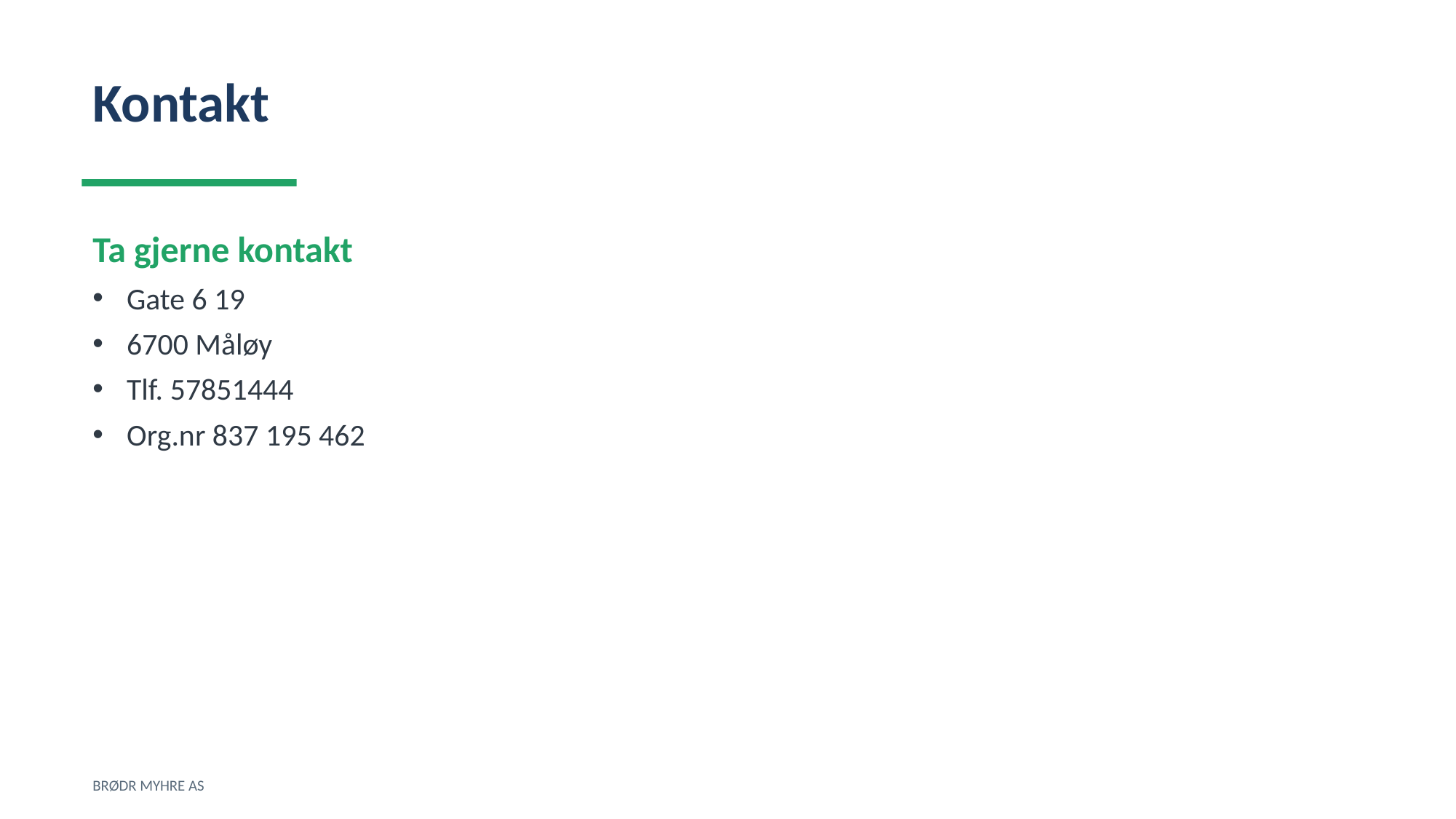

Kontakt

Ta gjerne kontakt
Gate 6 19
6700 Måløy
Tlf. 57851444
Org.nr 837 195 462
BRØDR MYHRE AS